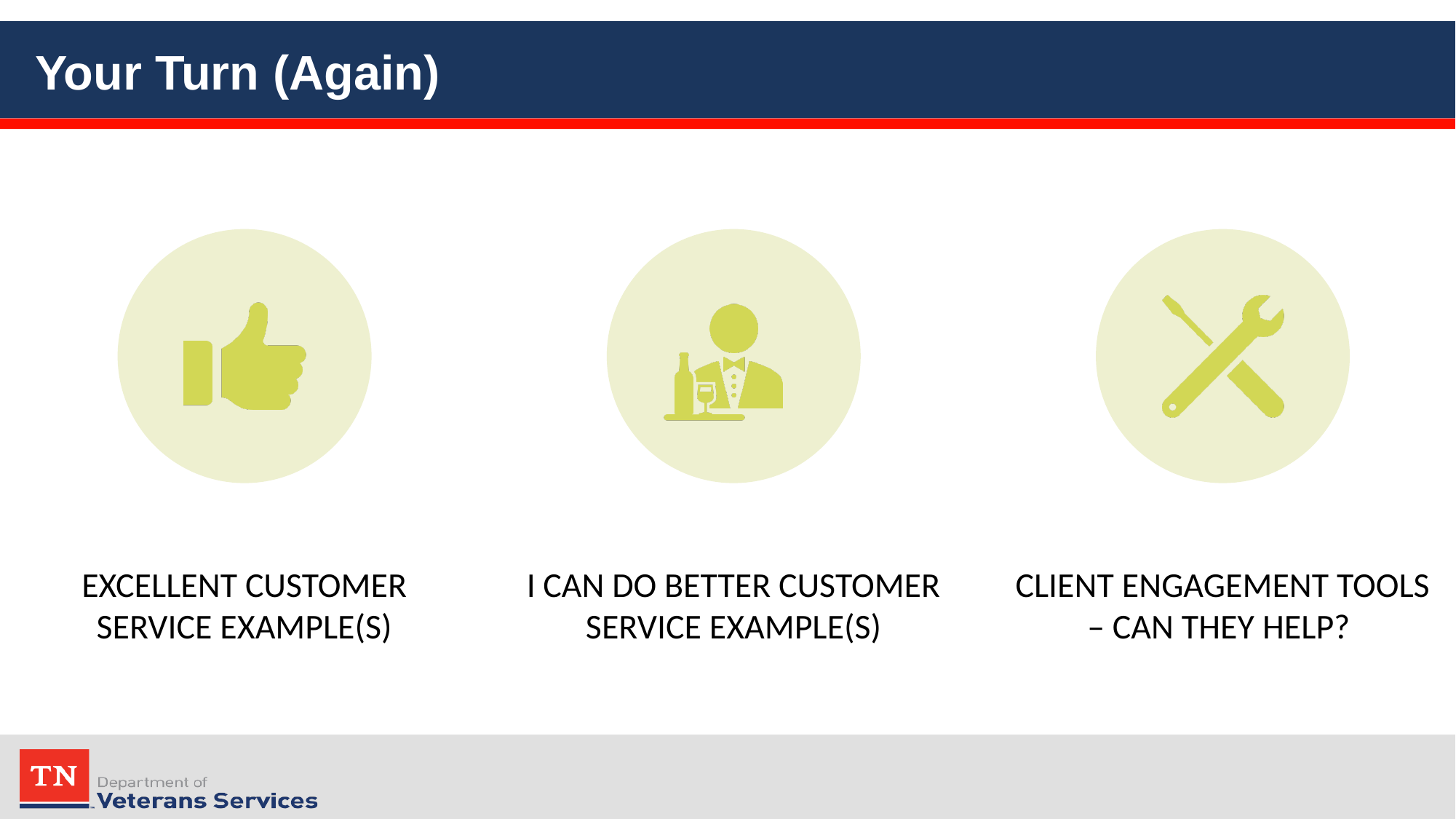

# Your Turn (Again)
Excellent Customer Service Example(s)
I Can Do Better Customer Service Example(s)
Client Engagement Tools – Can They Help?